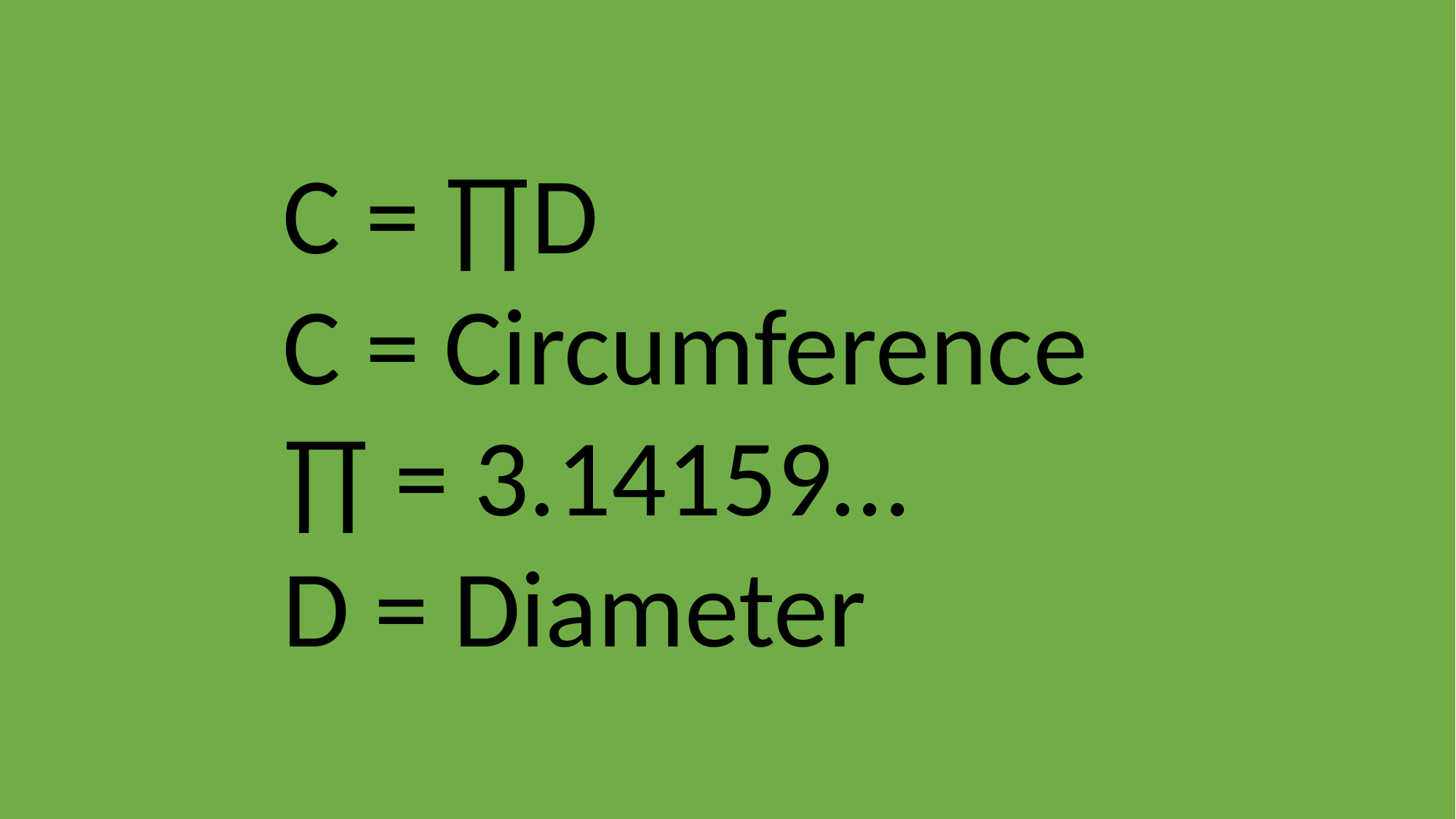

C = ∏D
C = Circumference
∏ = 3.14159…
D = Diameter